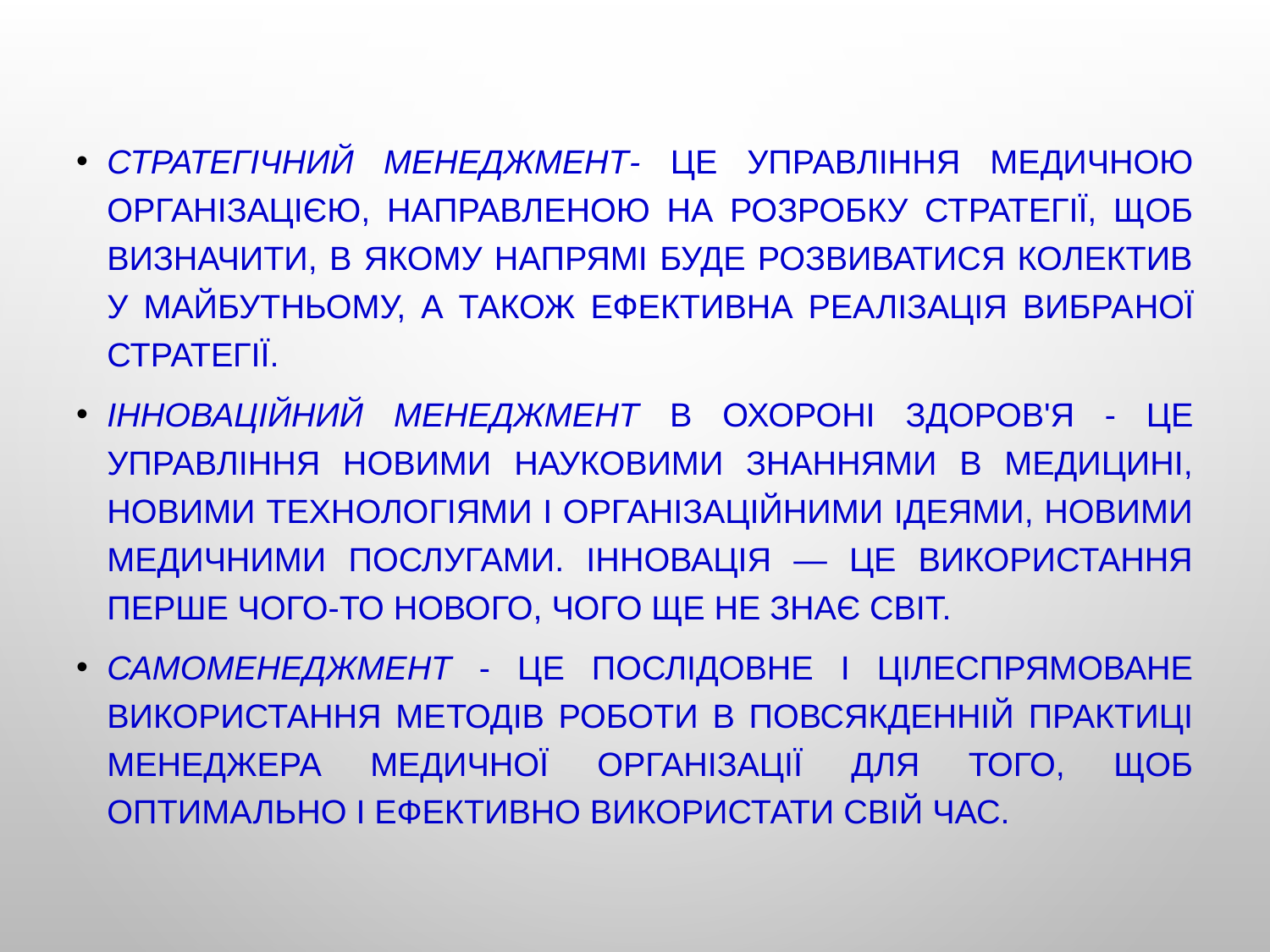

#
Стратегічний менеджмент- це управління медичною організацією, на­правленою на розробку стратегії, щоб визначити, в якому напрямі буде розвиватися колектив у майбутньому, а також ефективна реалізація вибра­ної стратегії.
Інноваційний менеджмент в охороні здоров'я - це управління новими науковими знаннями в медицині, новими технологіями і організаційними ідеями, новими медичними послугами. Інновація — це використання перше чого-то нового, чого ще не знає світ.
Самоменеджмент - це послідовне і цілеспрямоване використання ме­тодів роботи в повсякденній практиці менеджера медичної організації для того, щоб оптимально і ефективно використати свій час.